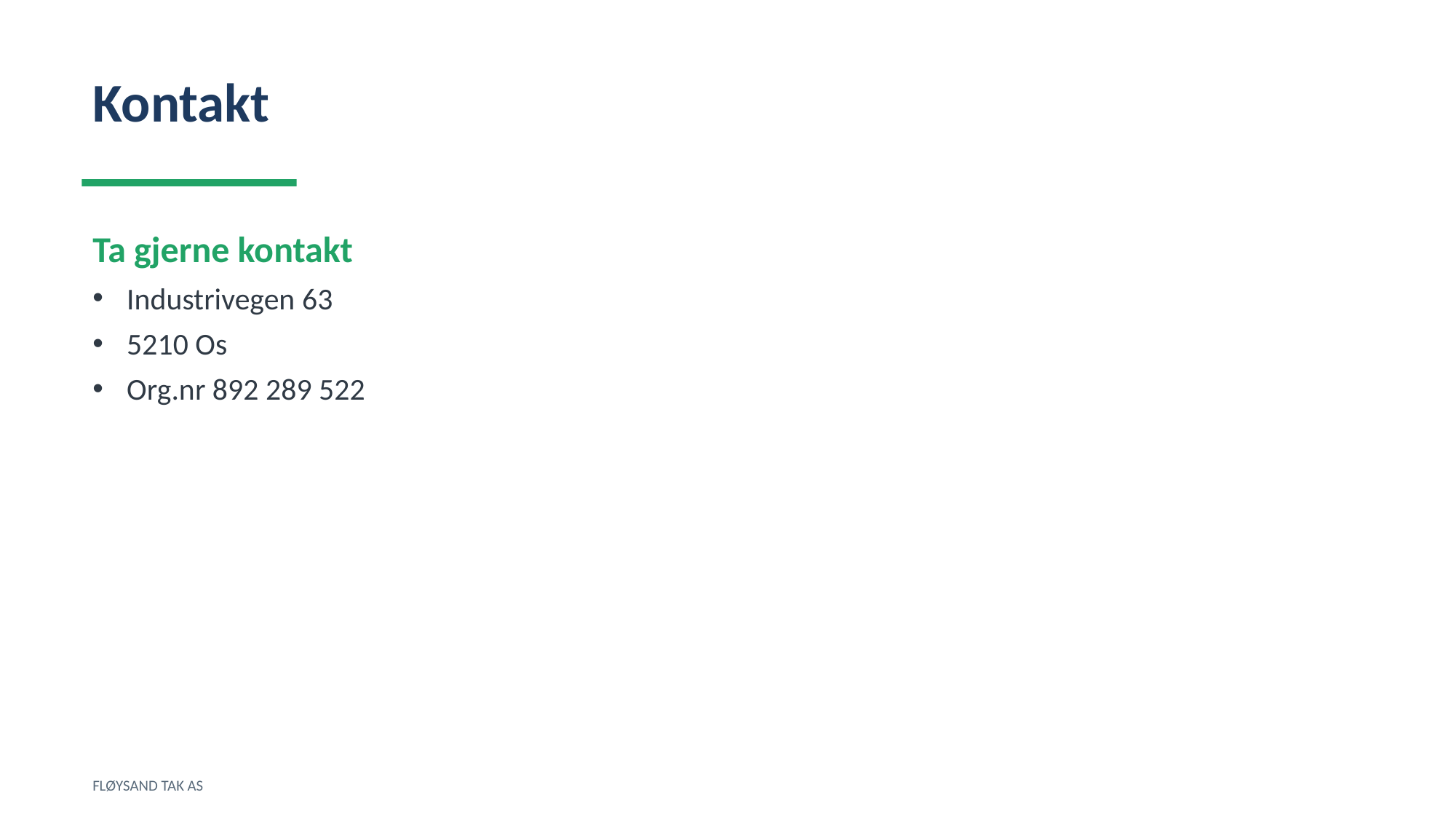

Kontakt

Ta gjerne kontakt
Industrivegen 63
5210 Os
Org.nr 892 289 522
FLØYSAND TAK AS